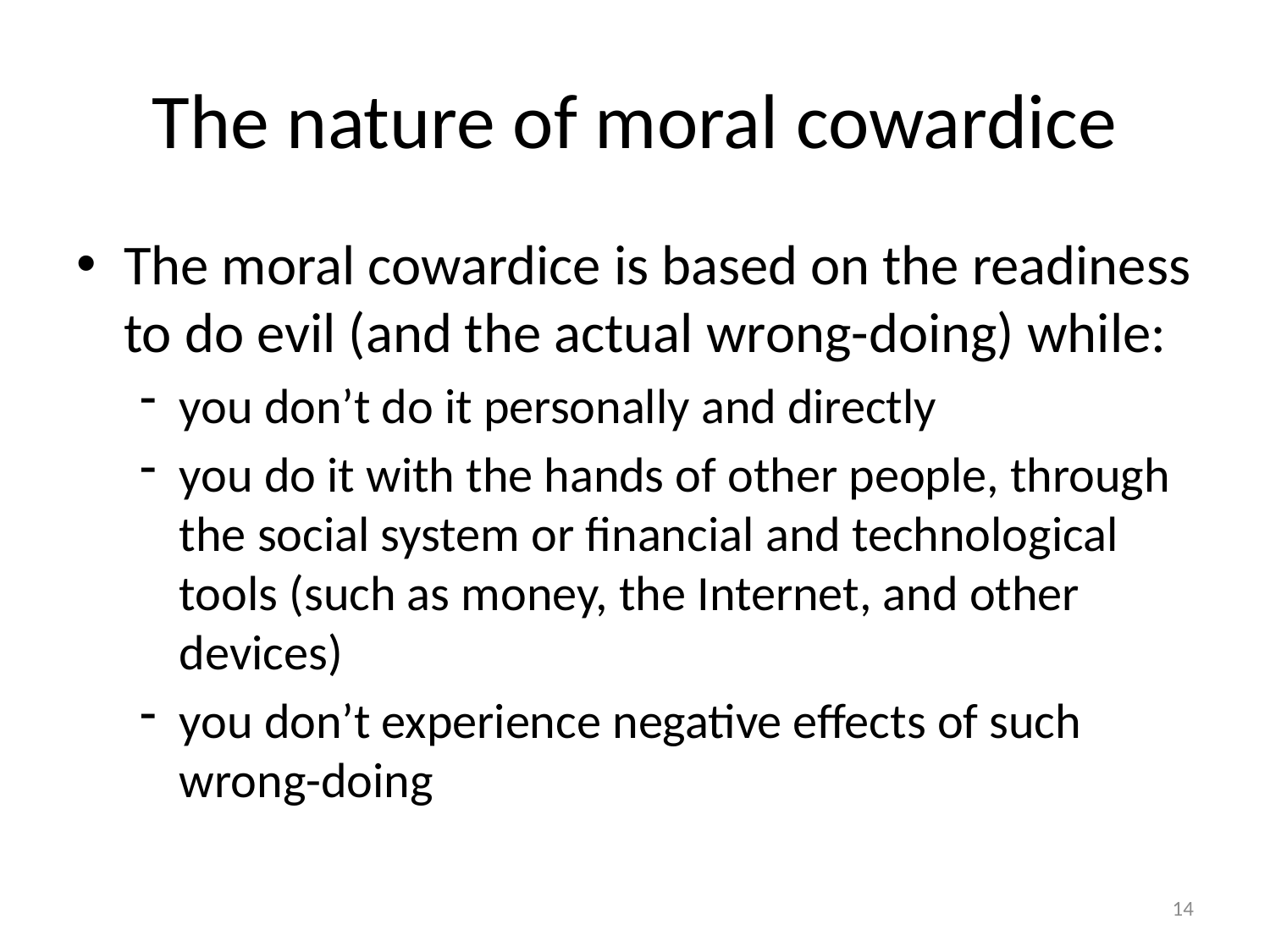

# The nature of moral cowardice
The moral cowardice is based on the readiness to do evil (and the actual wrong-doing) while:
you don’t do it personally and directly
you do it with the hands of other people, through the social system or financial and technological tools (such as money, the Internet, and other devices)
you don’t experience negative effects of such wrong-doing

14